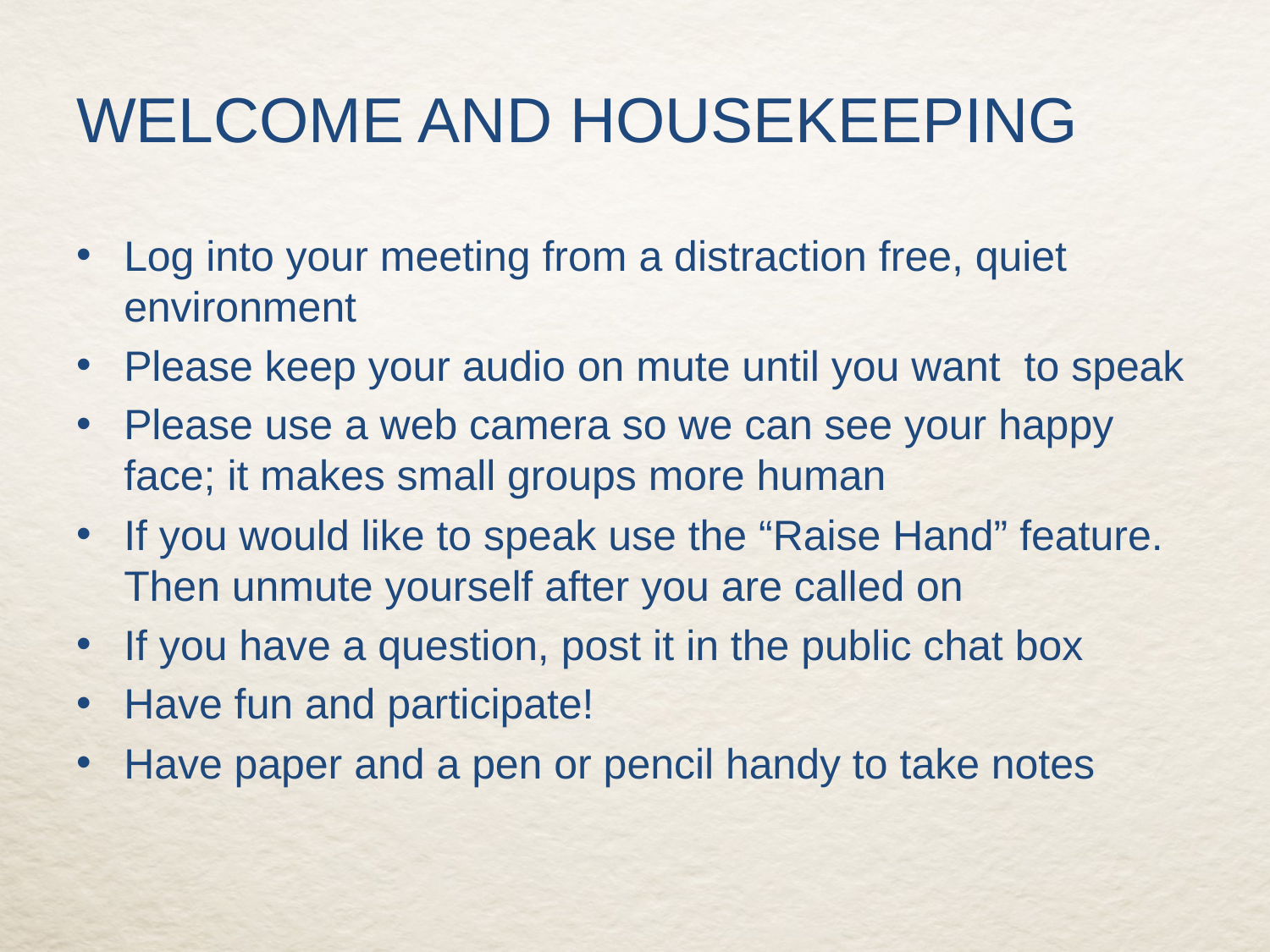

# Welcome and housekeeping
Log into your meeting from a distraction free, quiet environment
Please keep your audio on mute until you want  to speak
Please use a web camera so we can see your happy face; it makes small groups more human
If you would like to speak use the “Raise Hand” feature. Then unmute yourself after you are called on
If you have a question, post it in the public chat box
Have fun and participate!
Have paper and a pen or pencil handy to take notes